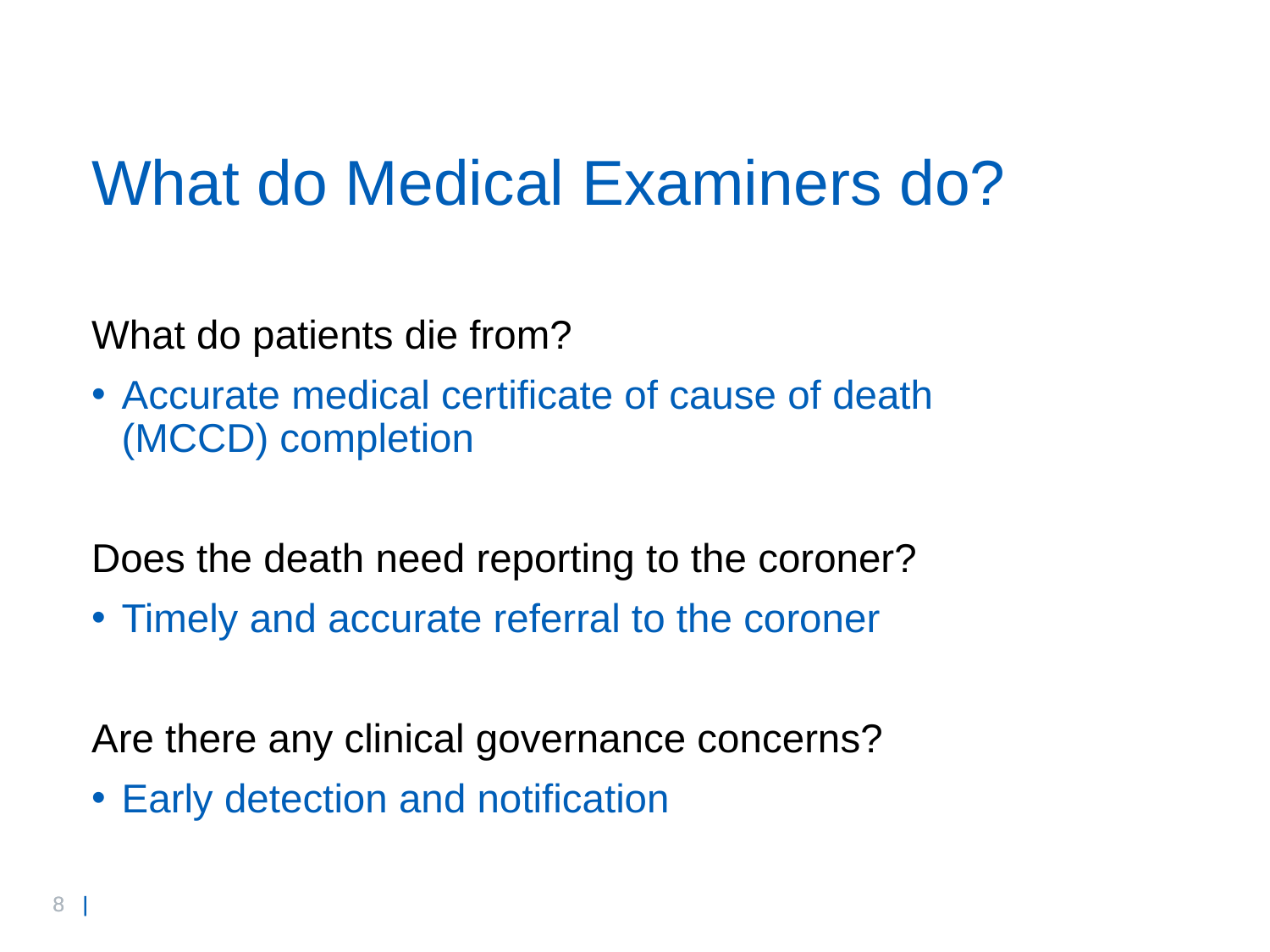

# What do Medical Examiners do?
What do patients die from?
Accurate medical certificate of cause of death (MCCD) completion

Does the death need reporting to the coroner?
Timely and accurate referral to the coroner

Are there any clinical governance concerns?
Early detection and notification